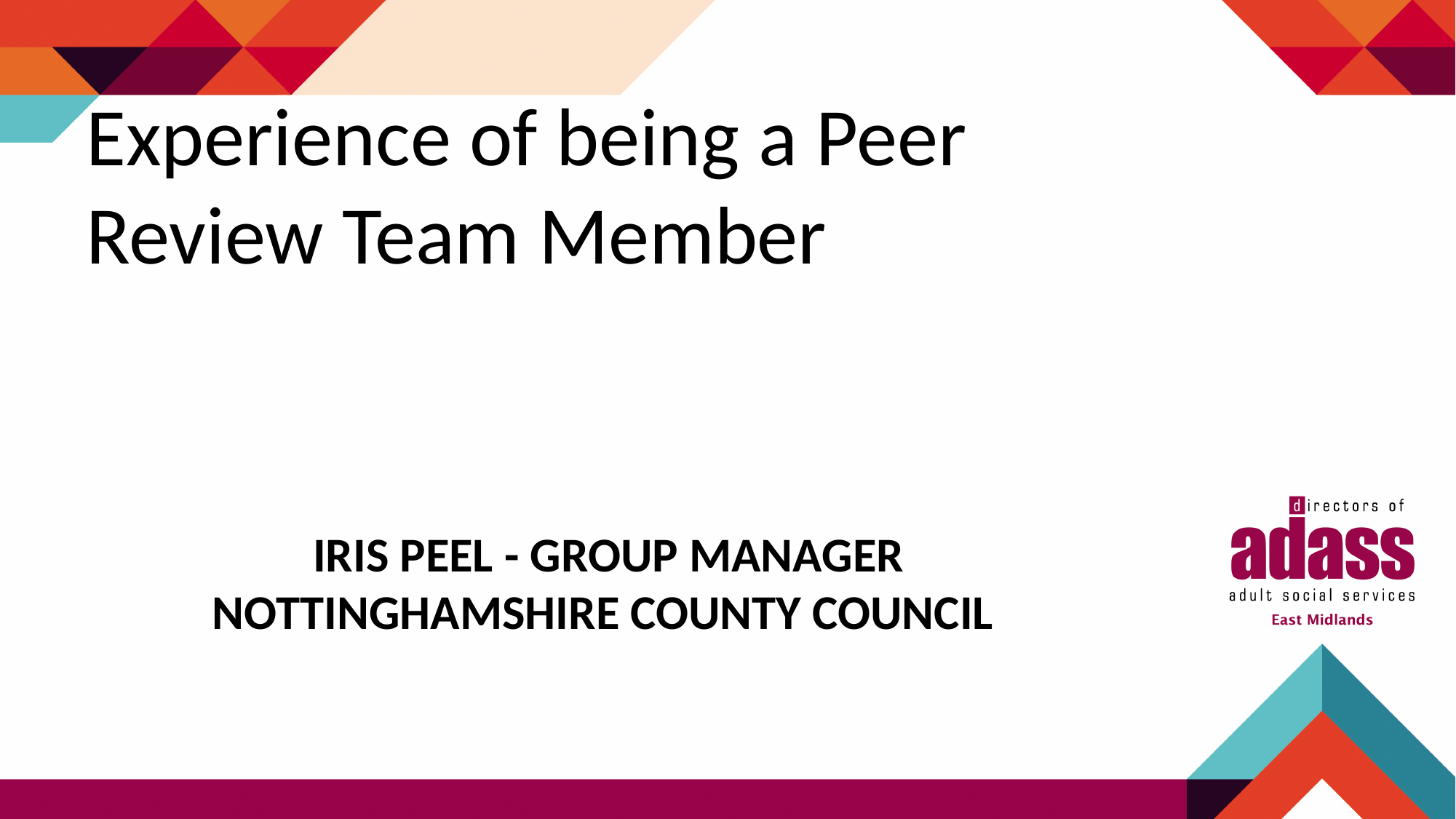

Experience of being a Peer Review Team Member

IRIS PEEL - GROUP MANAGER NOTTINGHAMSHIRE COUNTY COUNCIL